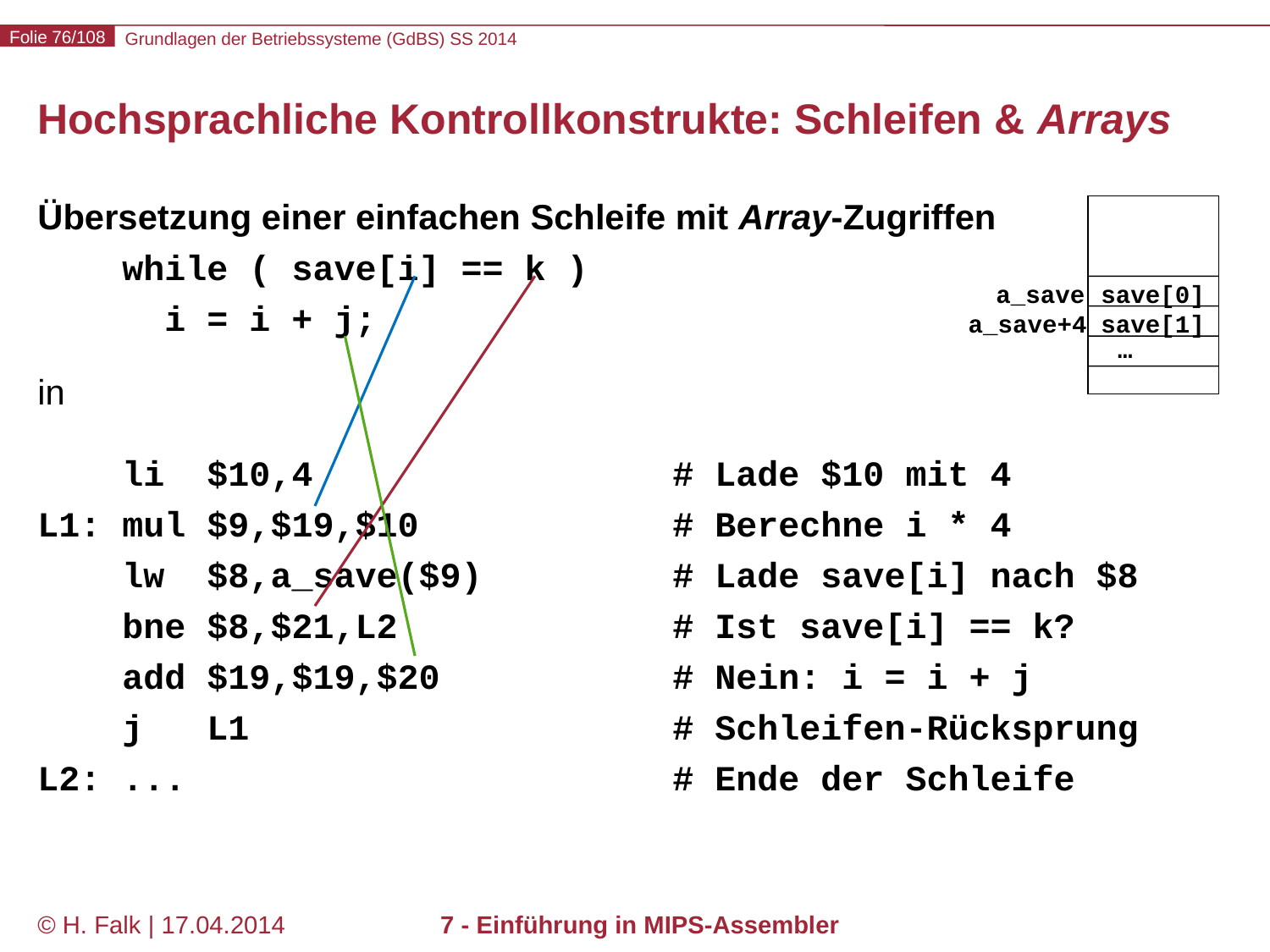

# Hochsprachliche Kontrollkonstrukte: Schleifen & Arrays
Übersetzung einer einfachen Schleife mit Array-Zugriffen
    while ( save[i] == k )
      i = i + j;

in

    li  $10,4			# Lade $10 mit 4
L1: mul $9,$19,$10		# Berechne i * 4
    lw  $8,a_save($9)		# Lade save[i] nach $8
    bne $8,$21,L2			# Ist save[i] == k?
    add $19,$19,$20		# Nein: i = i + j
    j   L1				# Schleifen-Rücksprung
L2: ...				# Ende der Schleife

a_save
save[0]
a_save+4
save[1]
…
© H. Falk | 17.04.2014
7 - Einführung in MIPS-Assembler